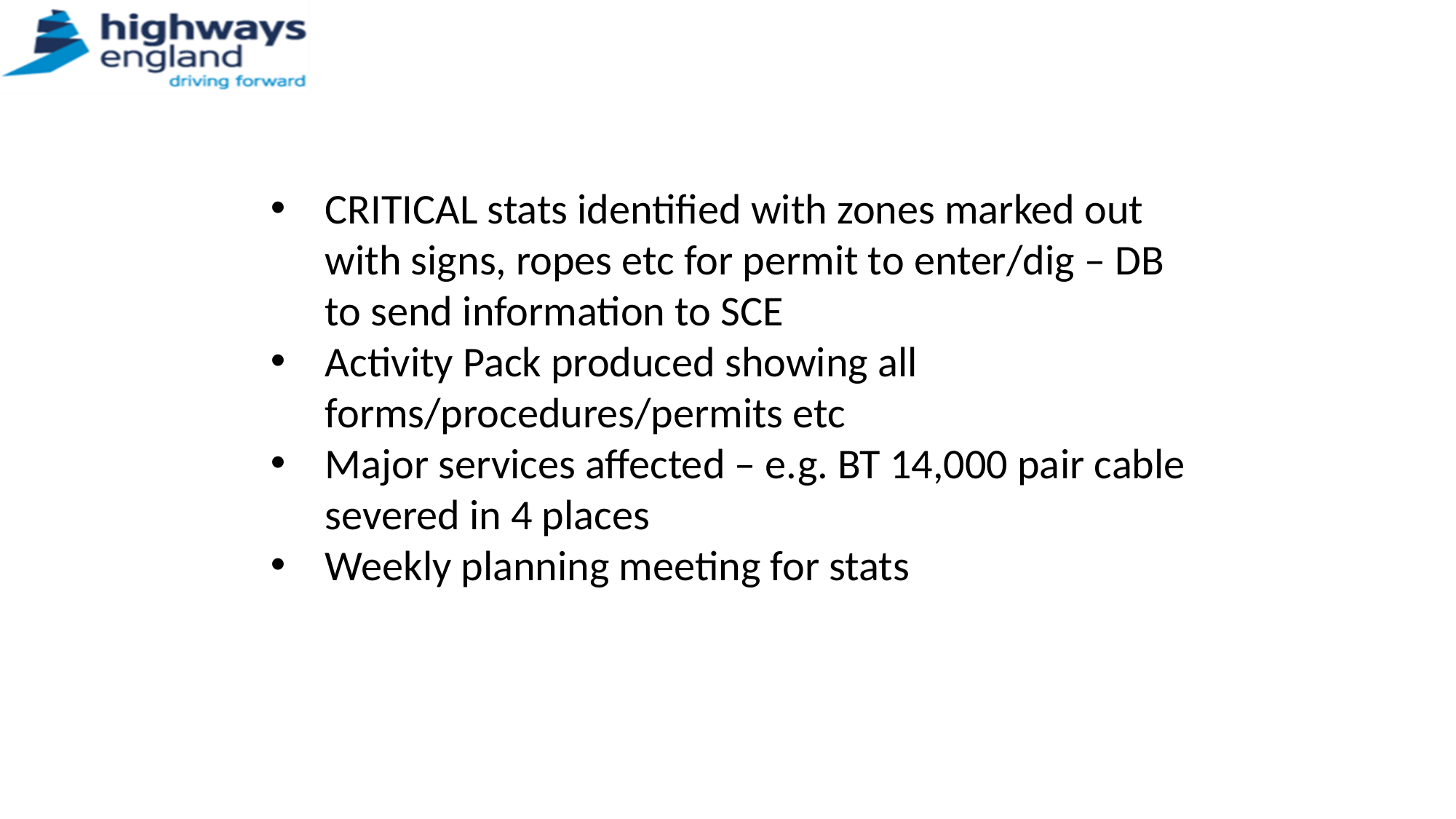

CRITICAL stats identified with zones marked out with signs, ropes etc for permit to enter/dig – DB to send information to SCE
Activity Pack produced showing all forms/procedures/permits etc
Major services affected – e.g. BT 14,000 pair cable severed in 4 places
Weekly planning meeting for stats